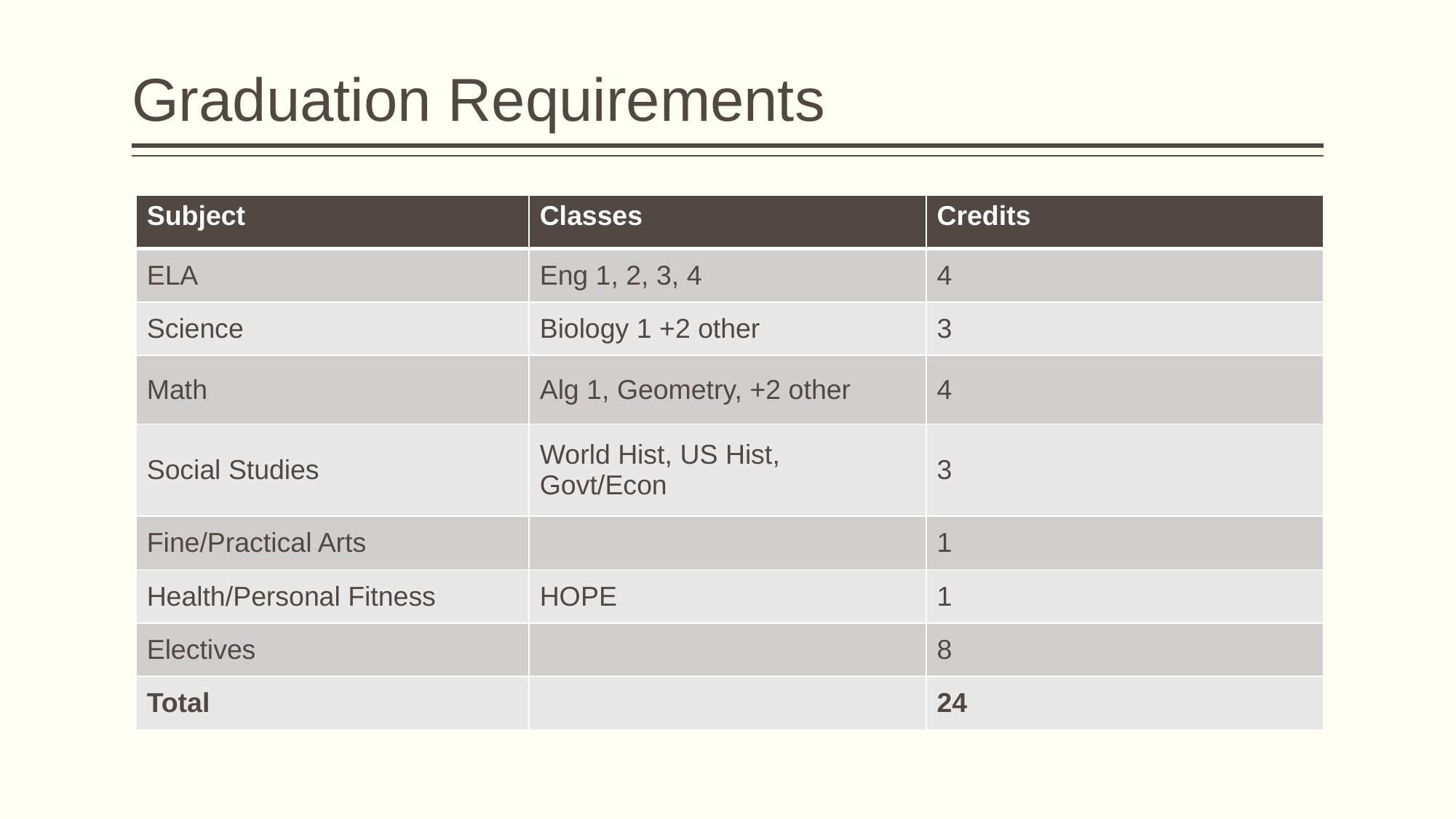

# Graduation Requirements
| Subject | Classes | Credits |
| --- | --- | --- |
| ELA | Eng 1, 2, 3, 4 | 4 |
| Science | Biology 1 +2 other | 3 |
| Math | Alg 1, Geometry, +2 other | 4 |
| Social Studies | World Hist, US Hist, Govt/Econ | 3 |
| Fine/Practical Arts |  | 1 |
| Health/Personal Fitness | HOPE | 1 |
| Electives |  | 8 |
| Total |  | 24 |